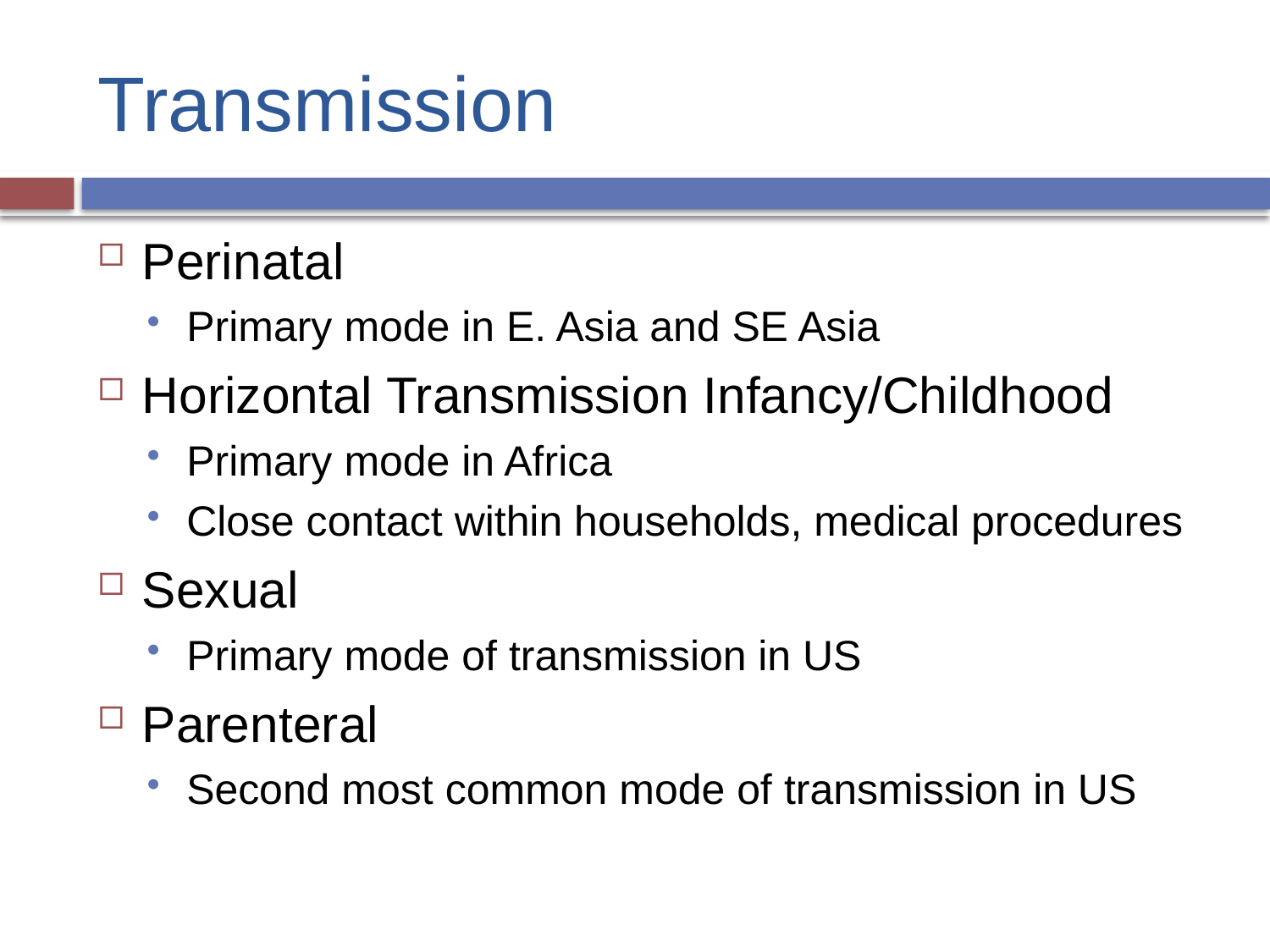

# Transmission
Perinatal
Primary mode in E. Asia and SE Asia
Horizontal Transmission Infancy/Childhood
Primary mode in Africa
Close contact within households, medical procedures
Sexual
Primary mode of transmission in US
Parenteral
Second most common mode of transmission in US